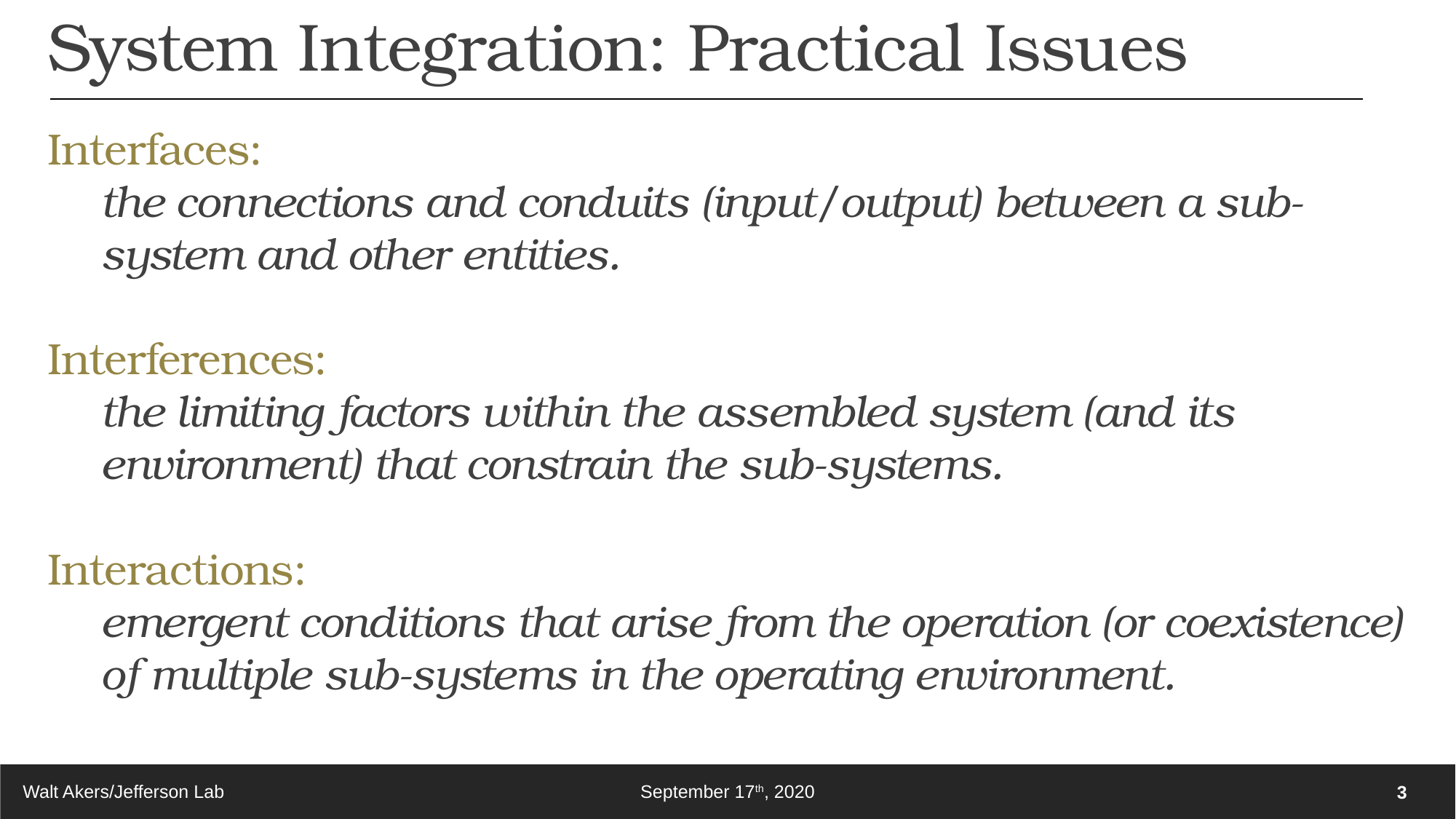

System Integration: Practical Issues
Interfaces:
the connections and conduits (input/output) between a sub-system and other entities.

Interferences:
the limiting factors within the assembled system (and its environment) that constrain the sub-systems.

Interactions:
emergent conditions that arise from the operation (or coexistence) of multiple sub-systems in the operating environment.

3